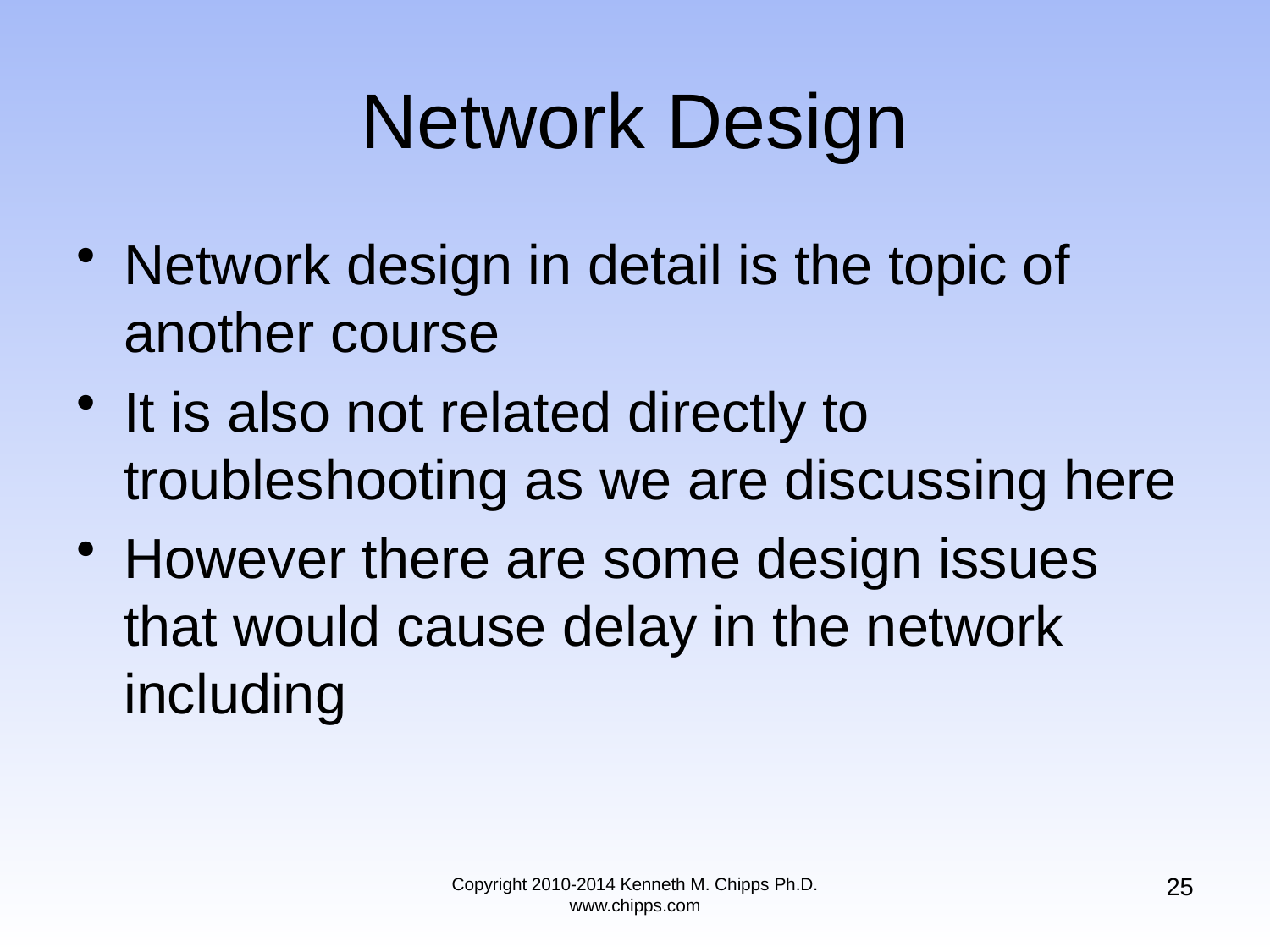

# Network Design
Network design in detail is the topic of another course
It is also not related directly to troubleshooting as we are discussing here
However there are some design issues that would cause delay in the network including
25
Copyright 2010-2014 Kenneth M. Chipps Ph.D. www.chipps.com